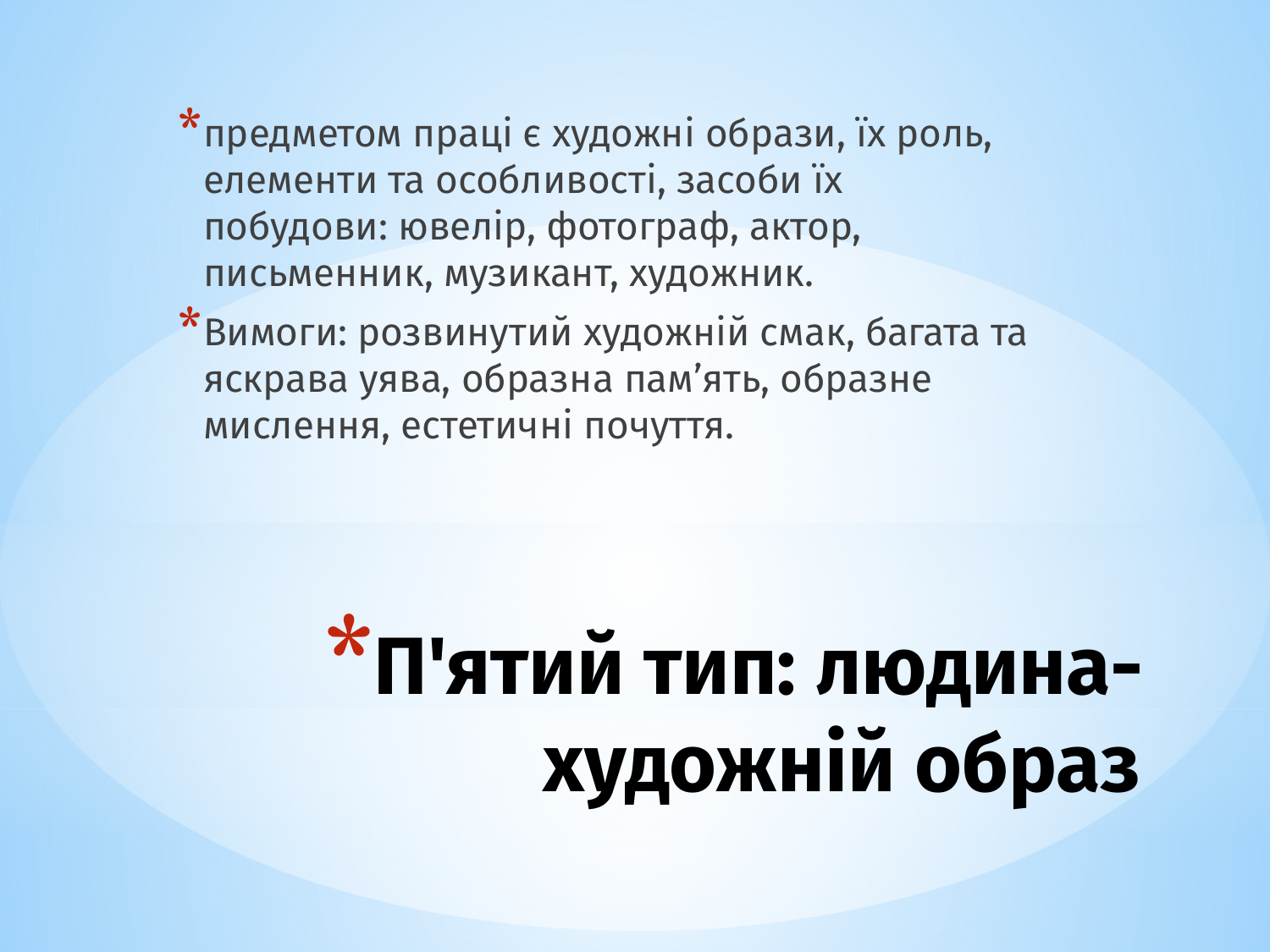

предметом праці є художні образи, їх роль, елементи та особливості, засоби їх побудови: ювелір, фотограф, актор, письменник, музикант, художник.
Вимоги: розвинутий художній смак, багата та яскрава уява, образна пам’ять, образне мислення, естетичні почуття.

# П'ятий тип: людина-художній образ